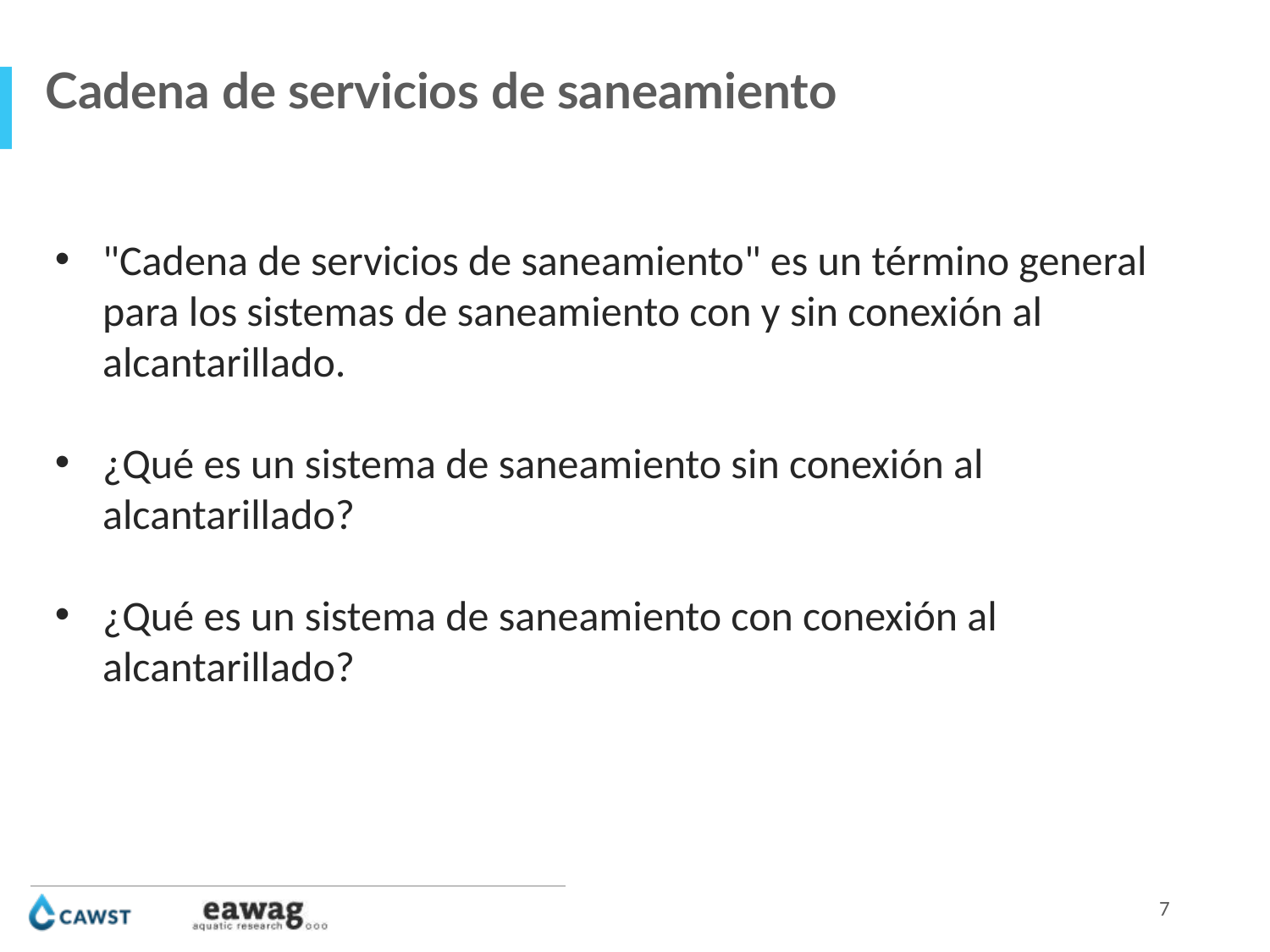

Cadena de servicios de saneamiento
"Cadena de servicios de saneamiento" es un término general para los sistemas de saneamiento con y sin conexión al alcantarillado.

¿Qué es un sistema de saneamiento sin conexión al alcantarillado?

¿Qué es un sistema de saneamiento con conexión al alcantarillado?
7